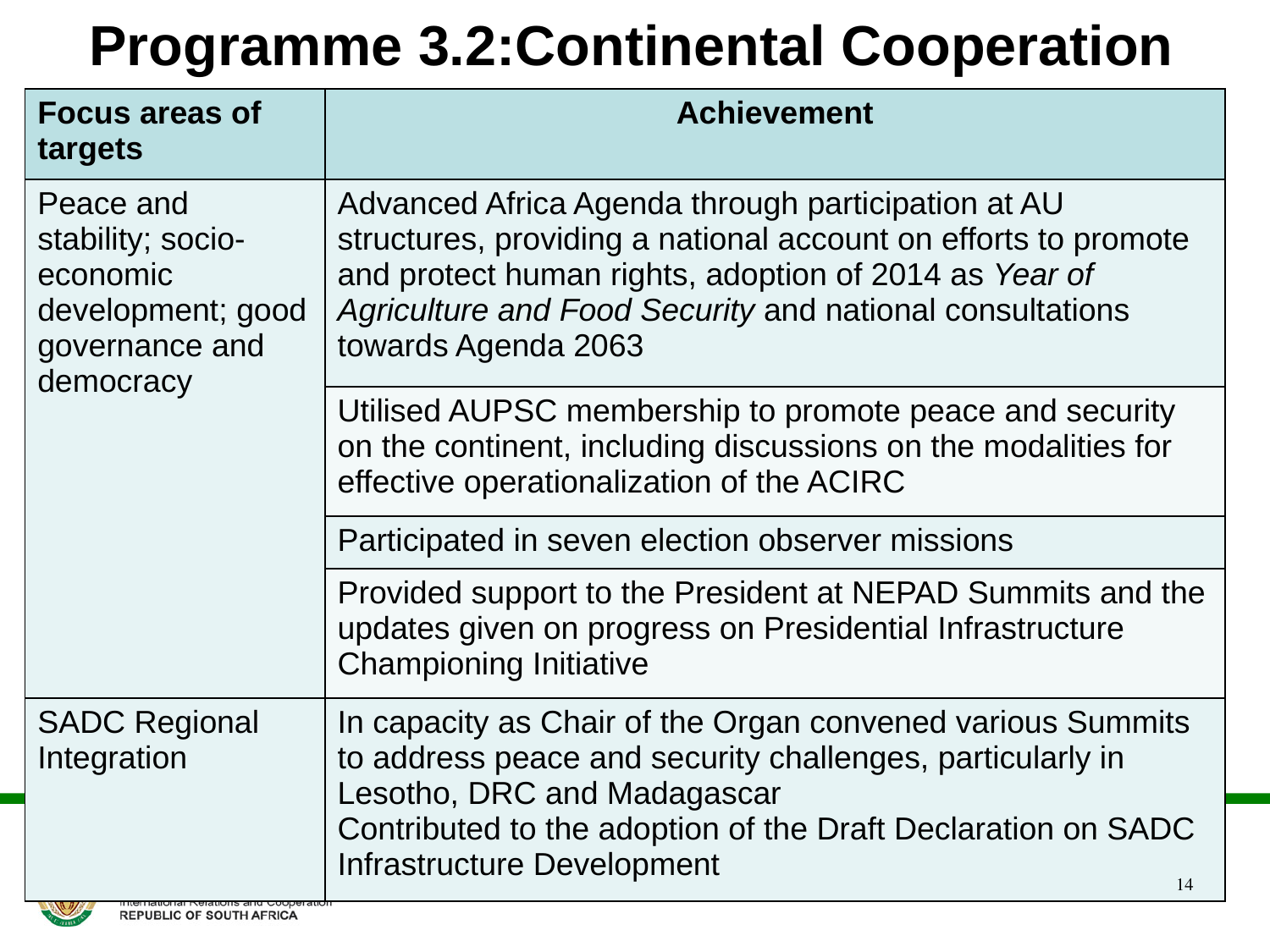

# Programme 3.2:Continental Cooperation
| Focus areas of targets | Achievement |
| --- | --- |
| Peace and stability; socio-economic development; good governance and democracy | Advanced Africa Agenda through participation at AU structures, providing a national account on efforts to promote and protect human rights, adoption of 2014 as Year of Agriculture and Food Security and national consultations towards Agenda 2063 |
|  | Utilised AUPSC membership to promote peace and security on the continent, including discussions on the modalities for effective operationalization of the ACIRC |
|  | Participated in seven election observer missions |
|  | Provided support to the President at NEPAD Summits and the updates given on progress on Presidential Infrastructure Championing Initiative |
| SADC Regional Integration | In capacity as Chair of the Organ convened various Summits to address peace and security challenges, particularly in Lesotho, DRC and Madagascar Contributed to the adoption of the Draft Declaration on SADC Infrastructure Development |
14